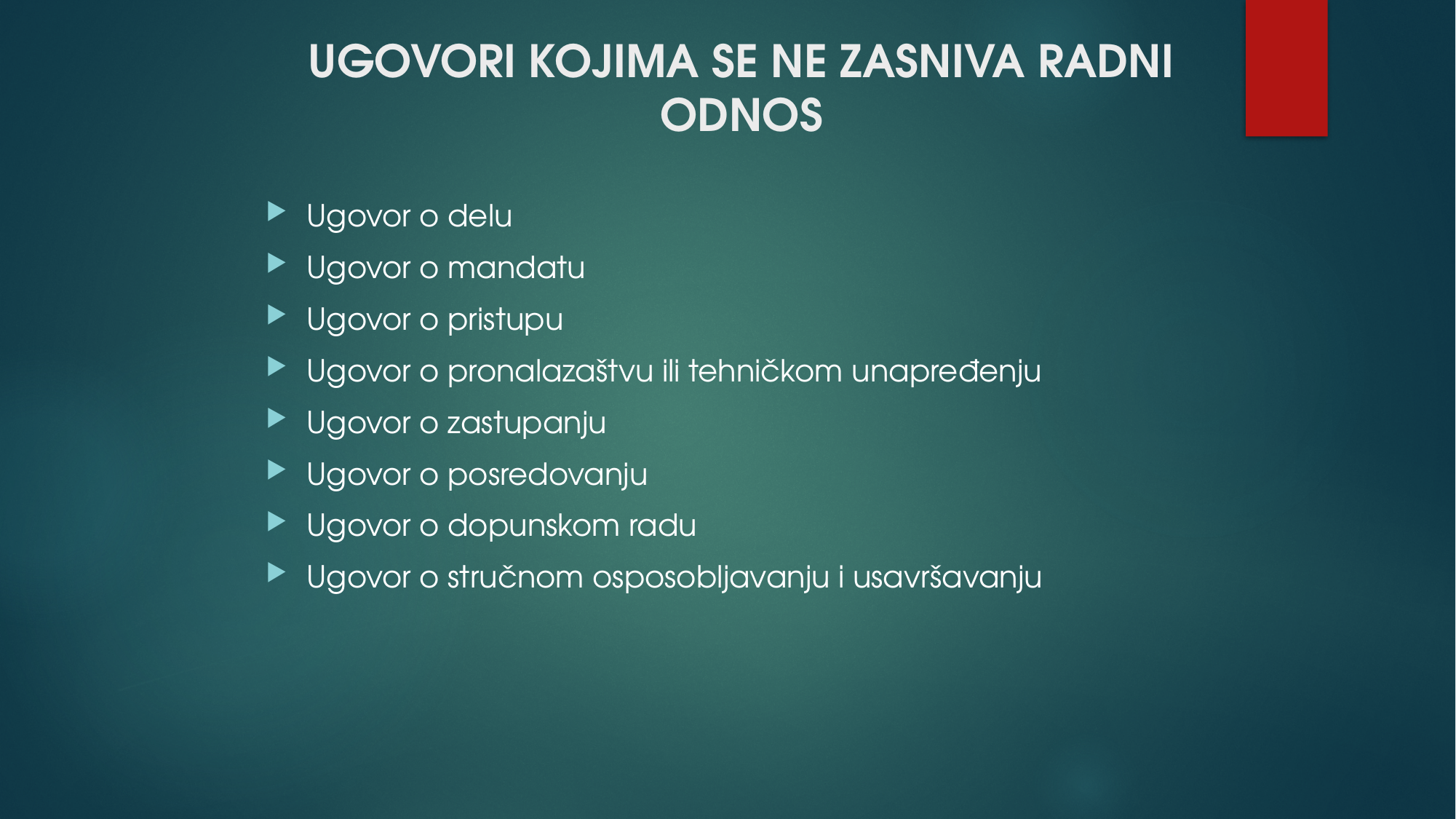

# UGOVORI KOJIMA SE NE ZASNIVA RADNI ODNOS
Ugovor o delu
Ugovor o mandatu
Ugovor o pristupu
Ugovor o pronalazaštvu ili tehničkom unapređenju
Ugovor o zastupanju
Ugovor o posredovanju
Ugovor o dopunskom radu
Ugovor o stručnom osposobljavanju i usavršavanju